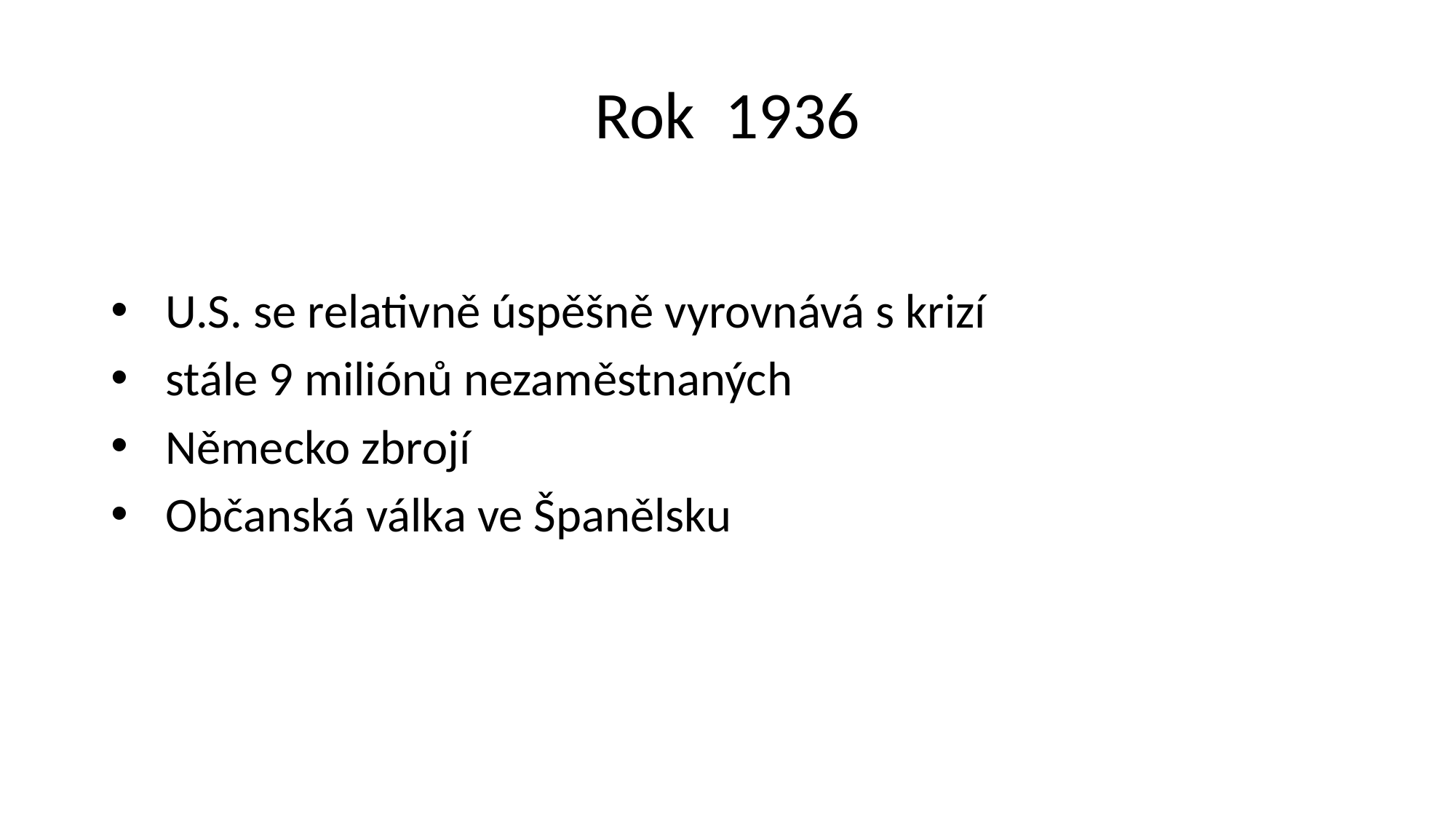

# Rok  1936
U.S. se relativně úspěšně vyrovnává s krizí
stále 9 miliónů nezaměstnaných
Německo zbrojí
Občanská válka ve Španělsku